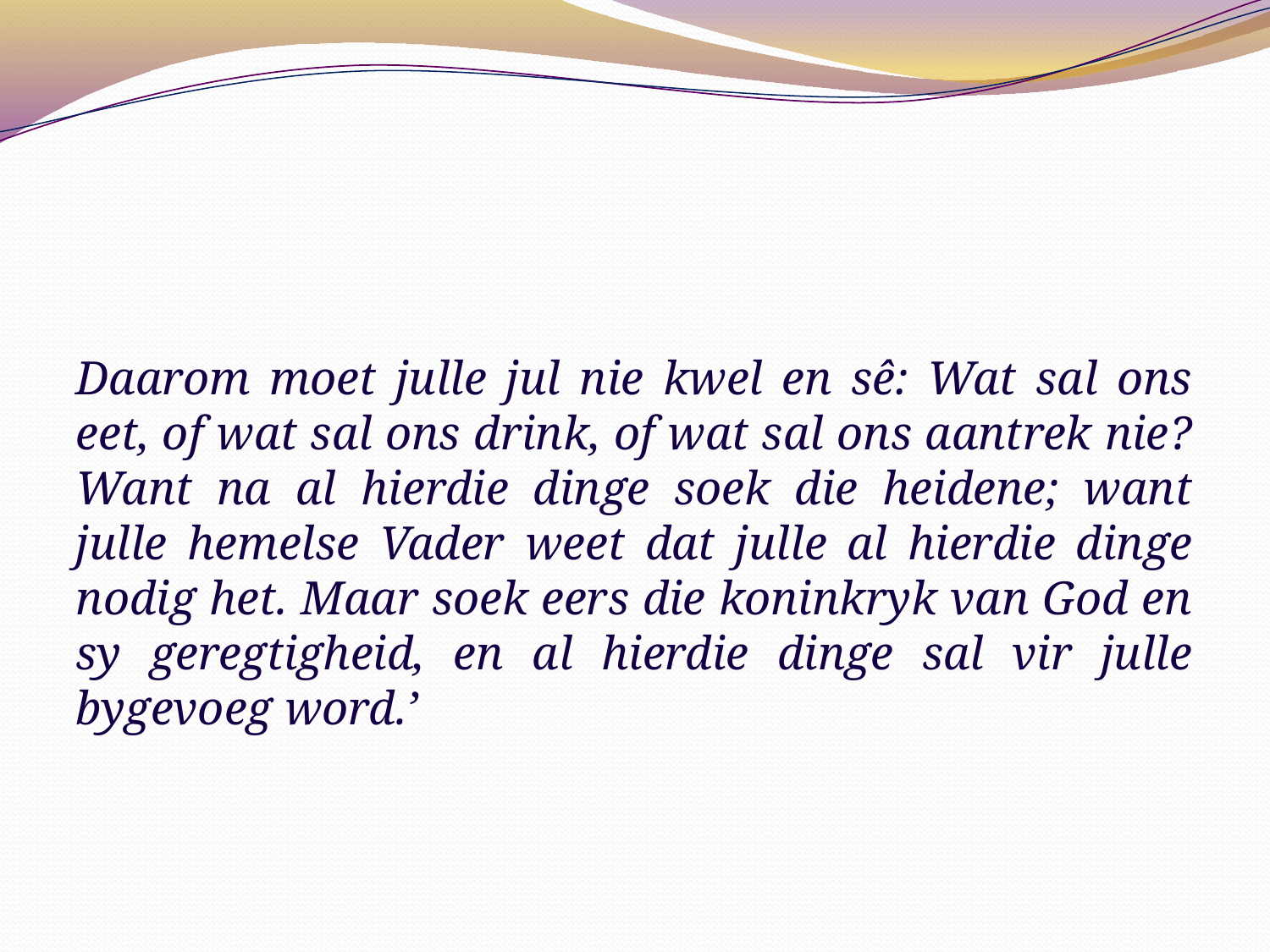

Daarom moet julle jul nie kwel en sê: Wat sal ons eet, of wat sal ons drink, of wat sal ons aantrek nie? Want na al hierdie dinge soek die heidene; want julle hemelse Vader weet dat julle al hierdie dinge nodig het. Maar soek eers die koninkryk van God en sy geregtigheid, en al hierdie dinge sal vir julle bygevoeg word.’